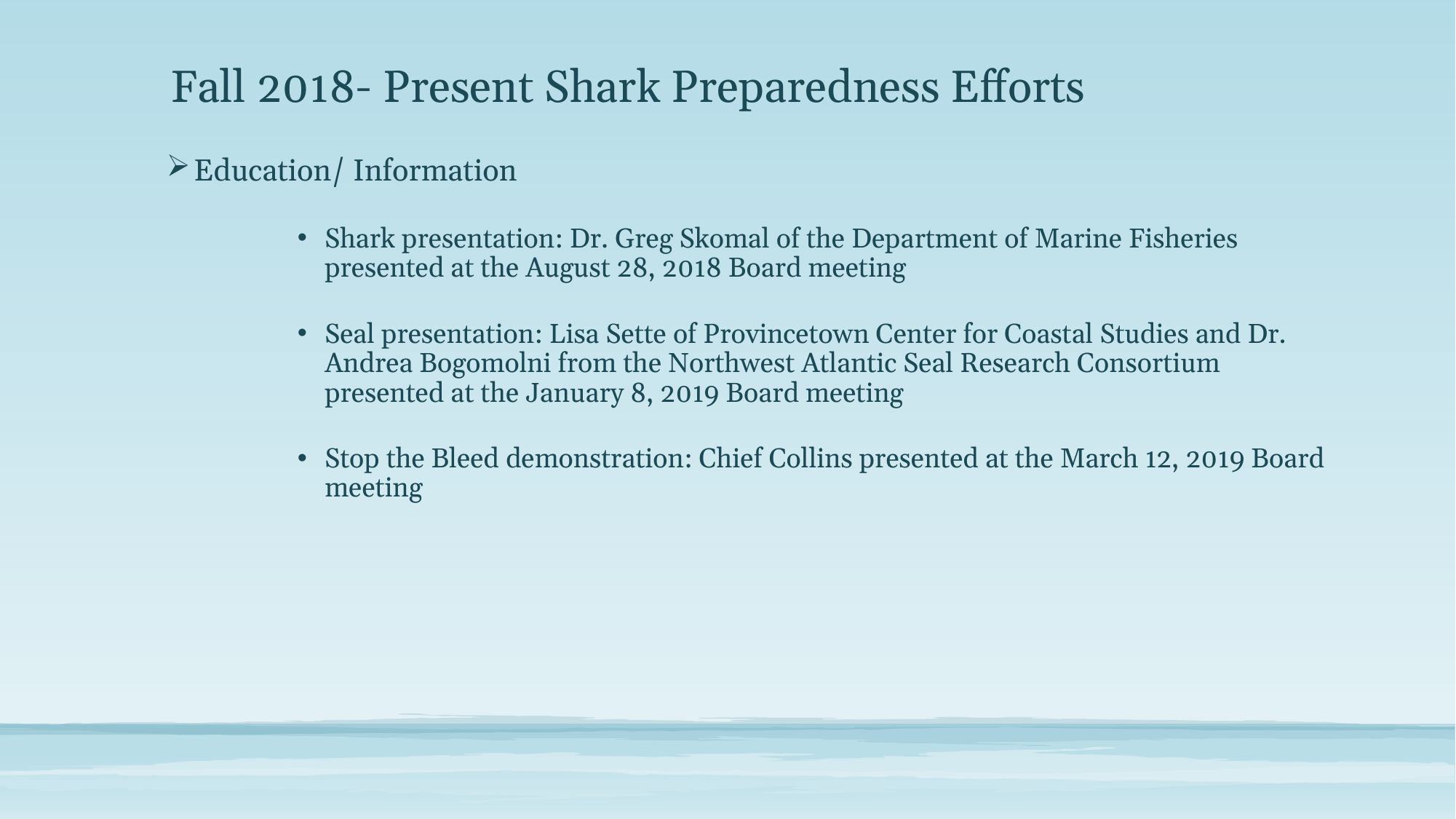

# Fall 2018- Present Shark Preparedness Efforts
Education/ Information
Shark presentation: Dr. Greg Skomal of the Department of Marine Fisheries presented at the August 28, 2018 Board meeting
Seal presentation: Lisa Sette of Provincetown Center for Coastal Studies and Dr. Andrea Bogomolni from the Northwest Atlantic Seal Research Consortium presented at the January 8, 2019 Board meeting
Stop the Bleed demonstration: Chief Collins presented at the March 12, 2019 Board meeting